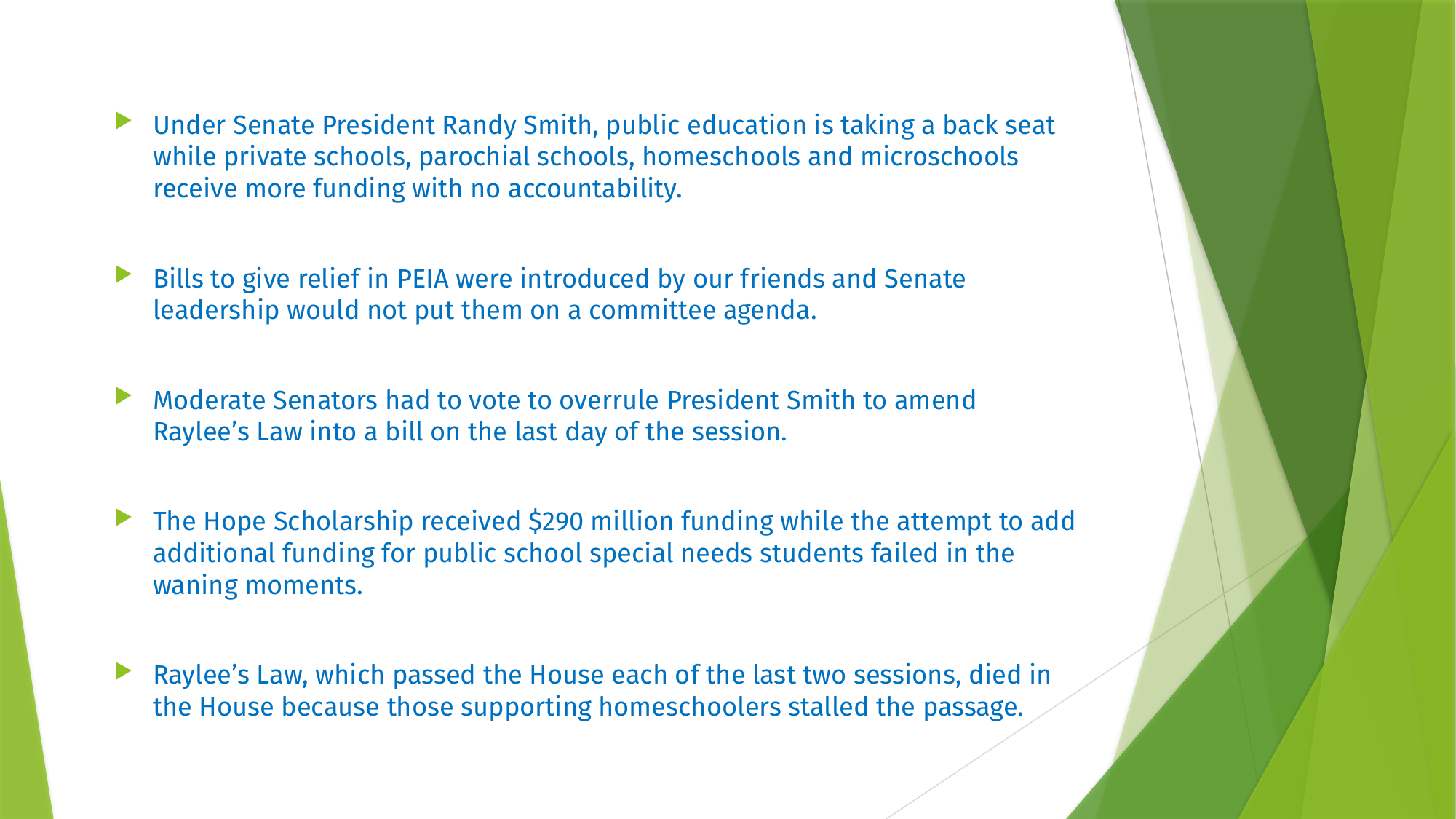

Under Senate President Randy Smith, public education is taking a back seat while private schools, parochial schools, homeschools and microschools receive more funding with no accountability.

Bills to give relief in PEIA were introduced by our friends and Senate leadership would not put them on a committee agenda.

Moderate Senators had to vote to overrule President Smith to amend Raylee’s Law into a bill on the last day of the session.

The Hope Scholarship received $290 million funding while the attempt to add additional funding for public school special needs students failed in the waning moments.

Raylee’s Law, which passed the House each of the last two sessions, died in the House because those supporting homeschoolers stalled the passage.